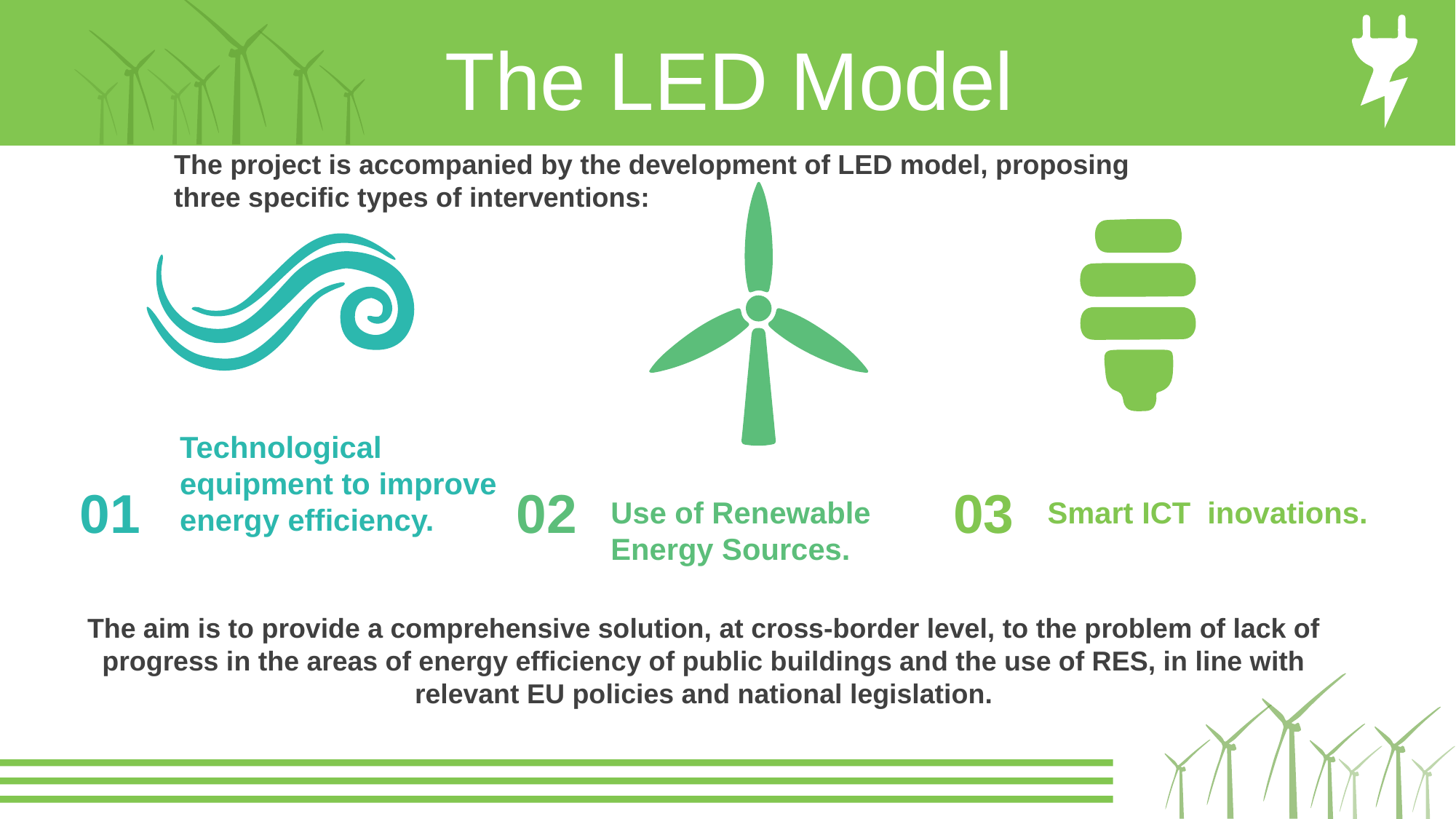

The LED Model
The project is accompanied by the development of LED model, proposing three specific types of interventions:
Technological equipment to improve energy efficiency.
01
The aim is to provide a comprehensive solution, at cross-border level, to the problem of lack of progress in the areas of energy efficiency of public buildings and the use of RES, in line with relevant EU policies and national legislation.

02
Use of Renewable Energy Sources.
03
Smart ICT  inovations.